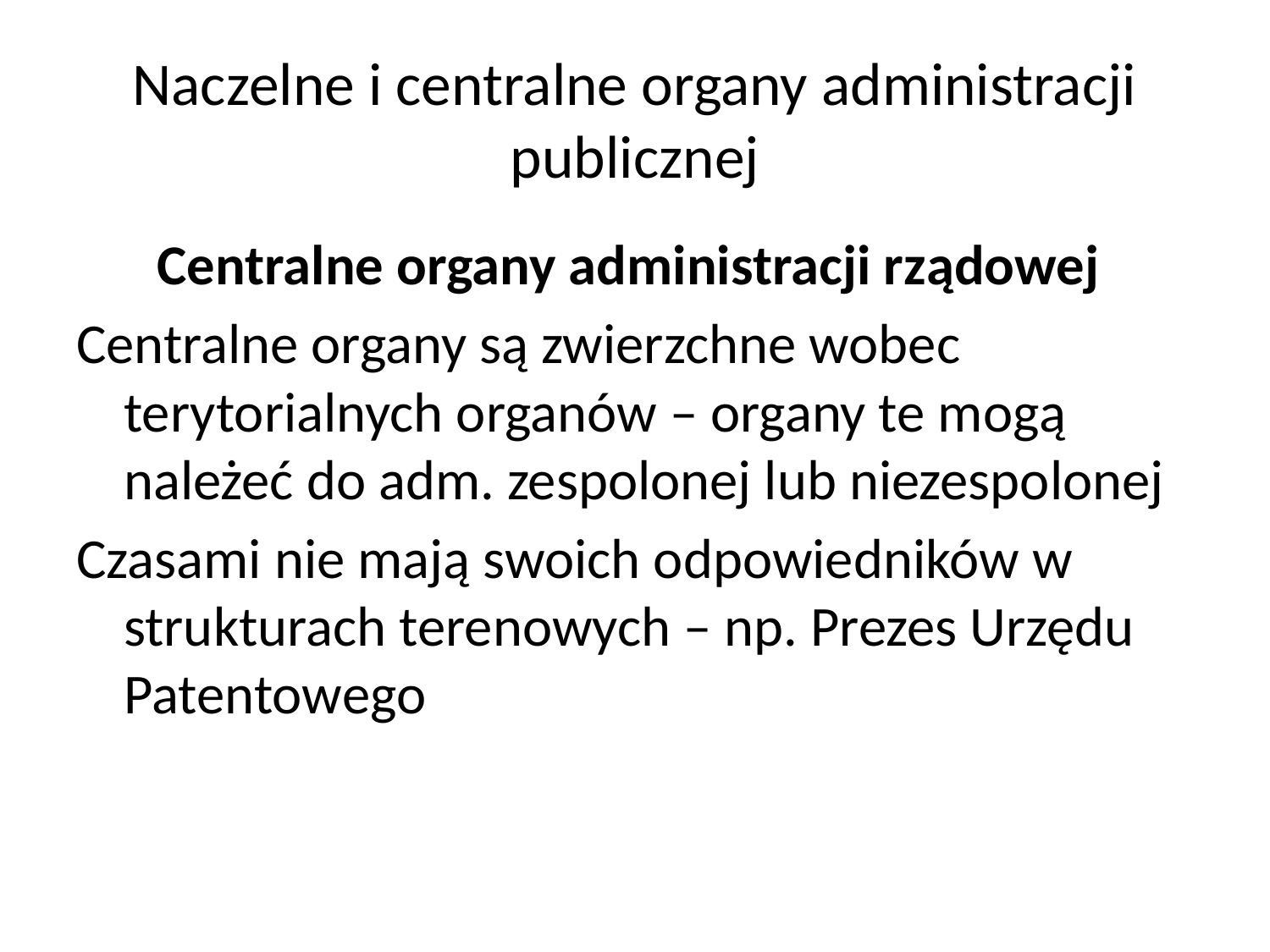

# Naczelne i centralne organy administracji publicznej
Centralne organy administracji rządowej
Centralne organy są zwierzchne wobec terytorialnych organów – organy te mogą należeć do adm. zespolonej lub niezespolonej
Czasami nie mają swoich odpowiedników w strukturach terenowych – np. Prezes Urzędu Patentowego